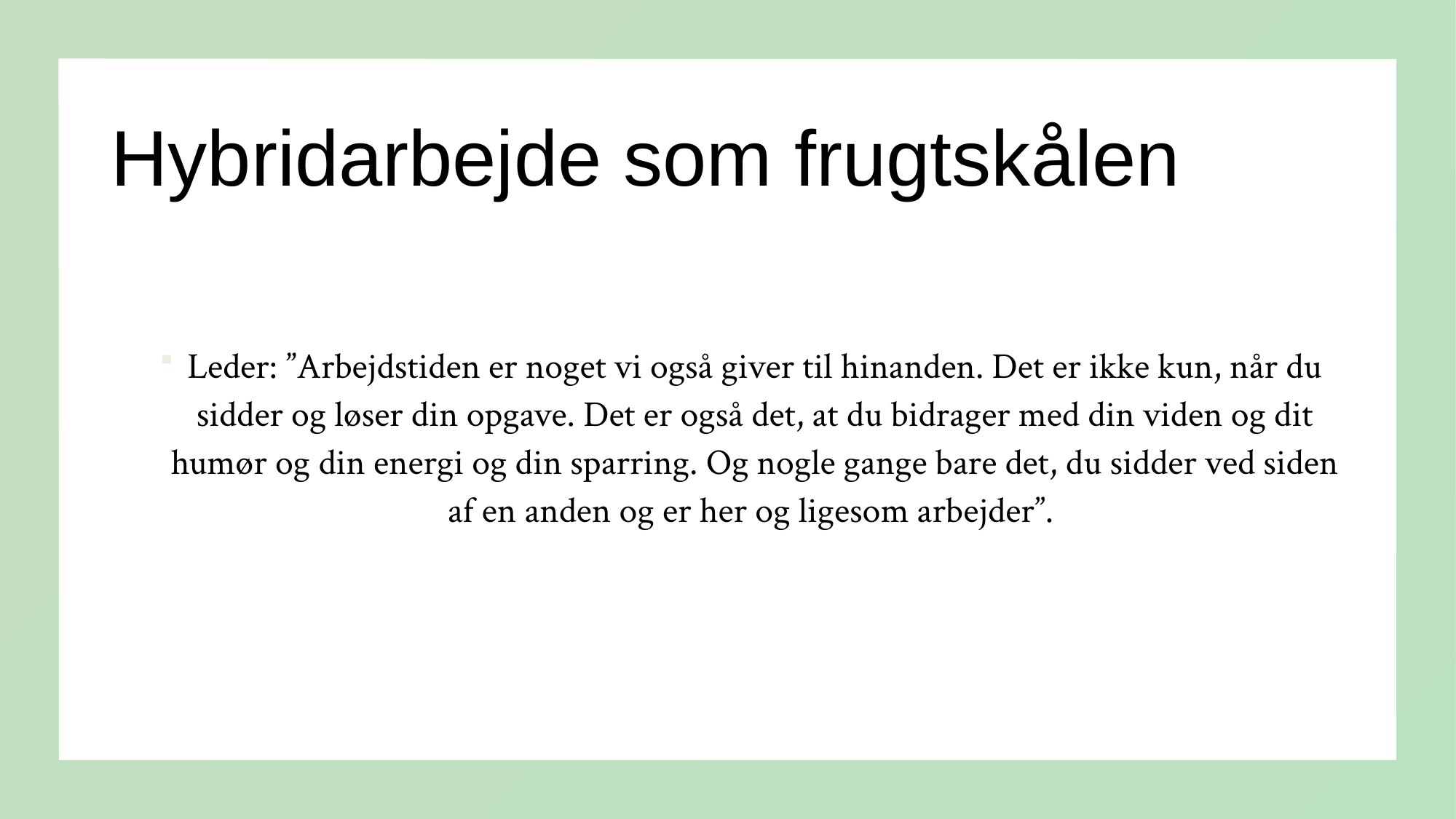

# Hybridarbejde som frugtskålen
Leder: ”Arbejdstiden er noget vi også giver til hinanden. Det er ikke kun, når du sidder og løser din opgave. Det er også det, at du bidrager med din viden og dit humør og din energi og din sparring. Og nogle gange bare det, du sidder ved siden af en anden og er her og ligesom arbejder”.